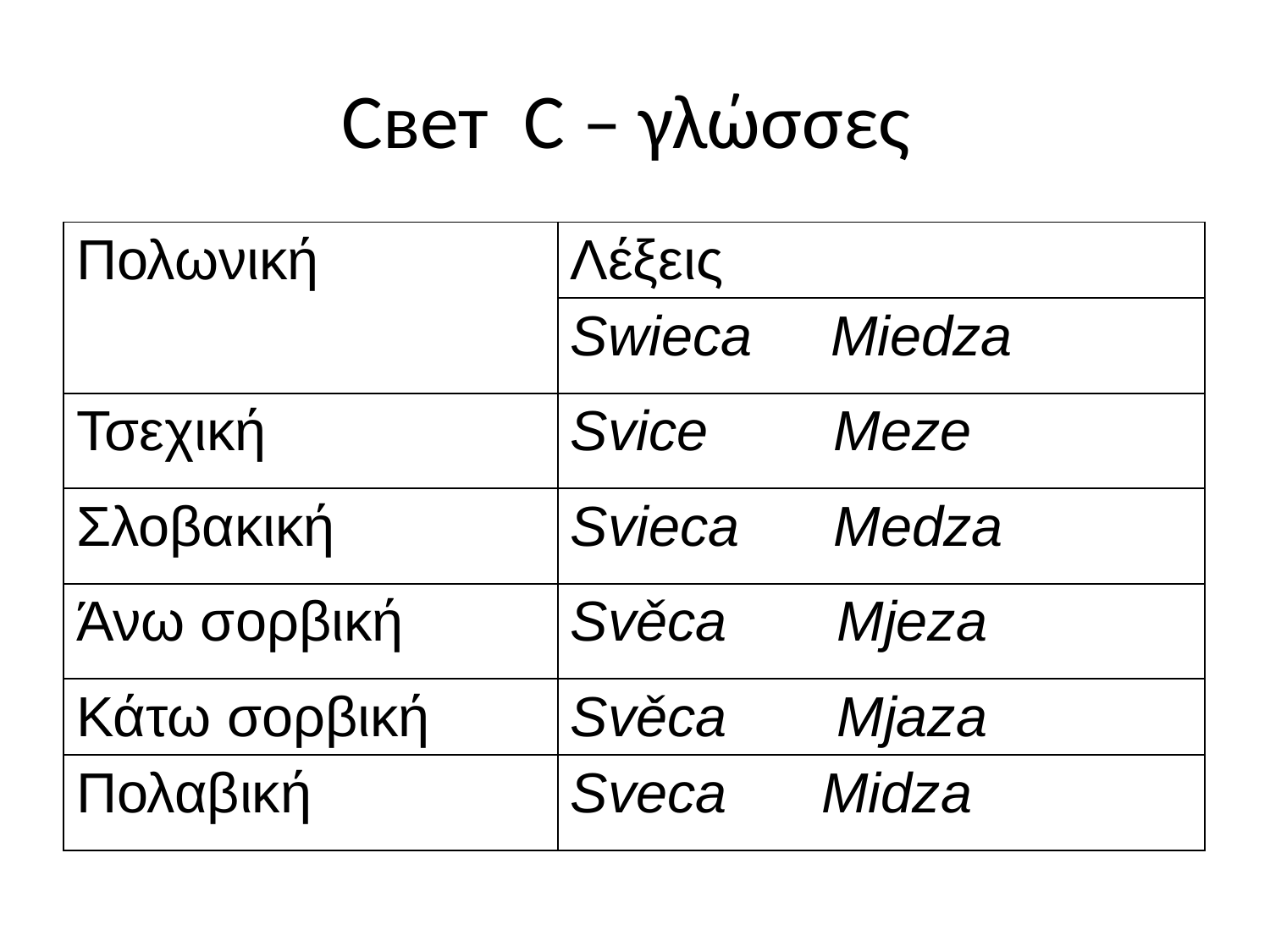

# Свет  C – γλώσσες
| Πολωνική | Λέξεις |
| --- | --- |
|  | Swieca Miedza |
| Τσεχική | Svice Meze |
| Σλοβακική | Svieca Medza |
| Άνω σορβική | Svěca Mjeza |
| Κάτω σορβική | Svěca Mjaza |
| Πολαβική | Sveca Midza |